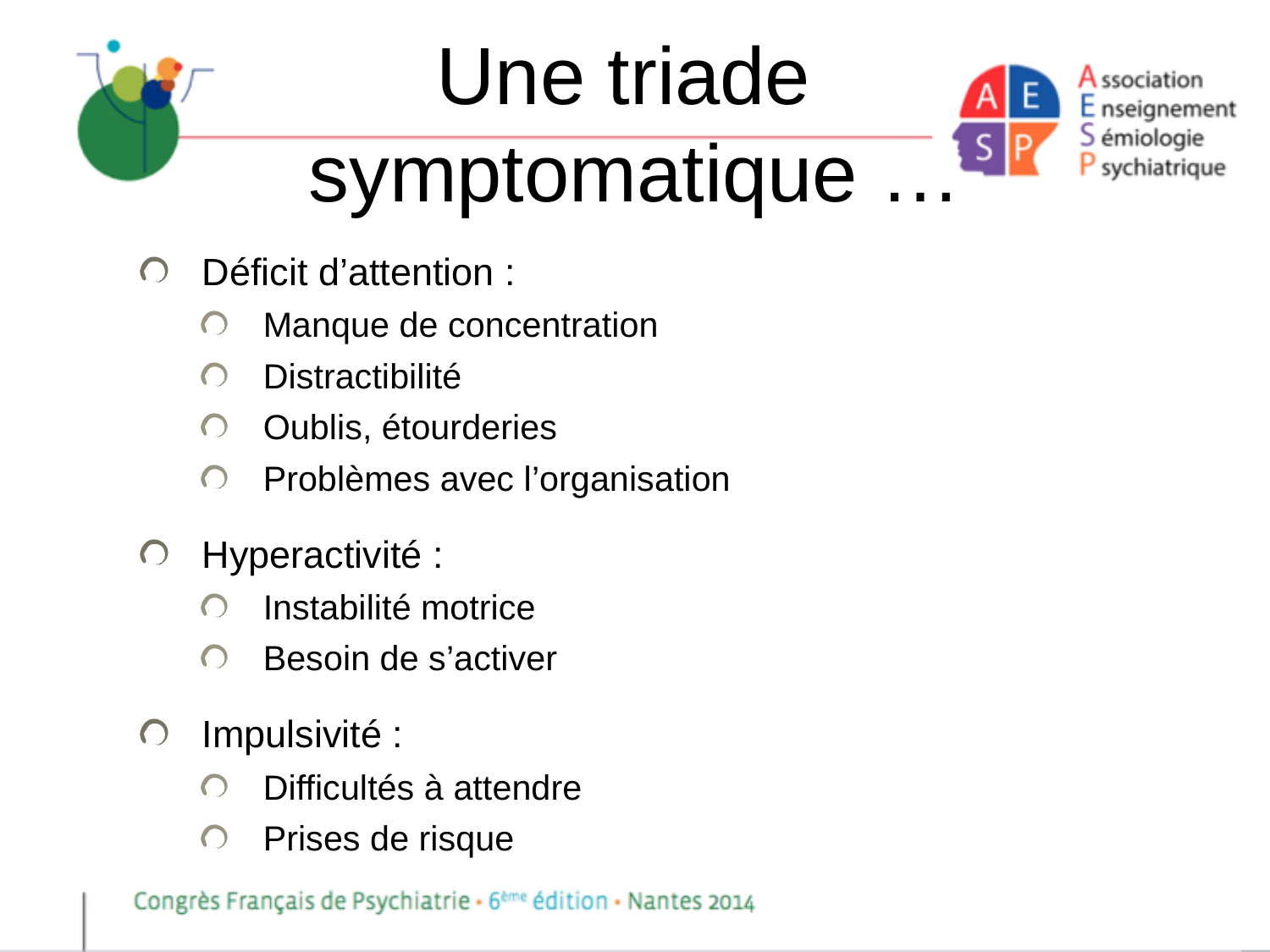

# Une triade symptomatique …
Déficit d’attention :
Manque de concentration
Distractibilité
Oublis, étourderies
Problèmes avec l’organisation
Hyperactivité :
Instabilité motrice
Besoin de s’activer
Impulsivité :
Difficultés à attendre
Prises de risque